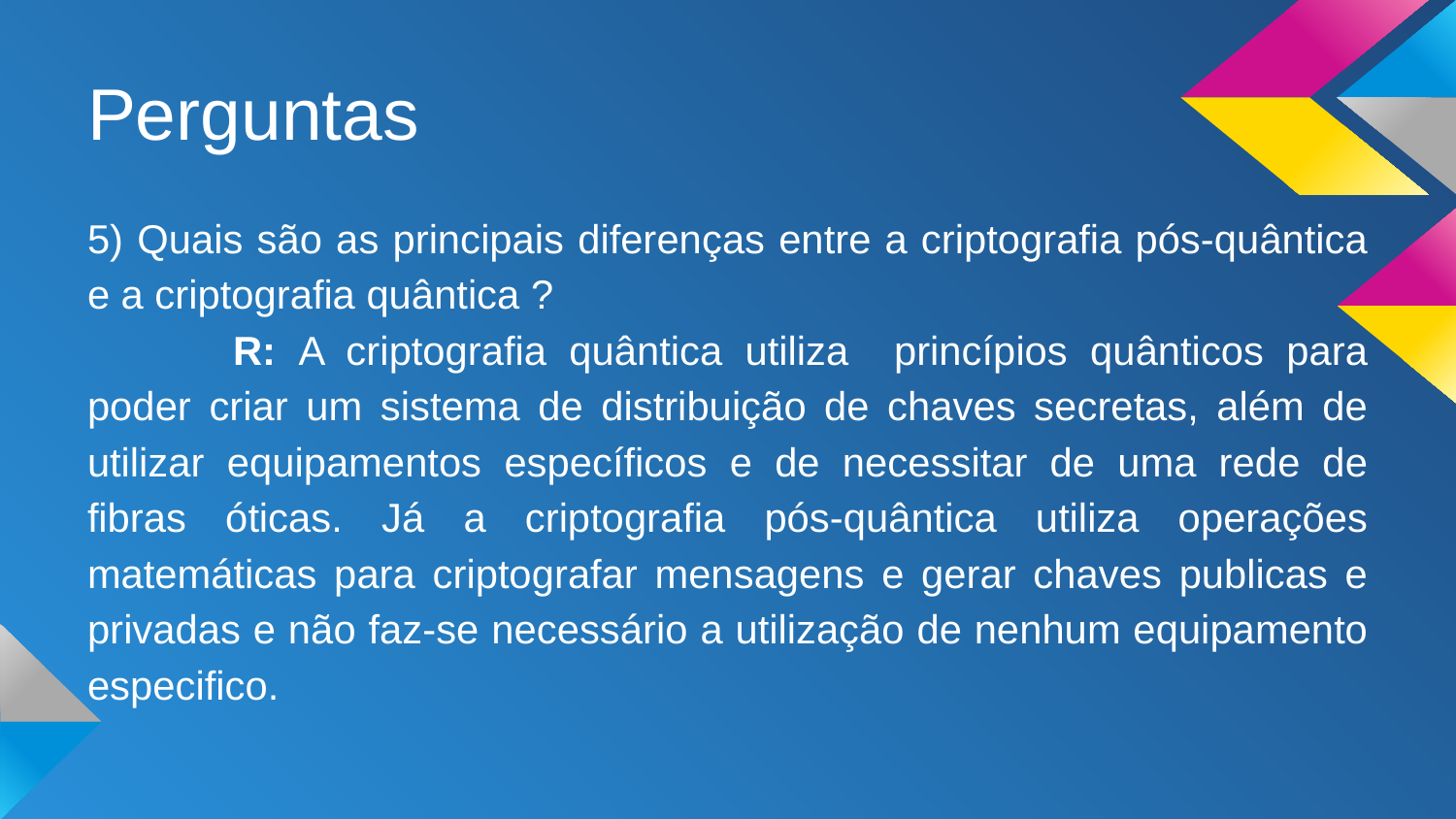

# Perguntas
5) Quais são as principais diferenças entre a criptografia pós-quântica e a criptografia quântica ?
	R: A criptografia quântica utiliza  princípios quânticos para poder criar um sistema de distribuição de chaves secretas, além de utilizar equipamentos específicos e de necessitar de uma rede de fibras óticas. Já a criptografia pós-quântica utiliza operações matemáticas para criptografar mensagens e gerar chaves publicas e privadas e não faz-se necessário a utilização de nenhum equipamento especifico.